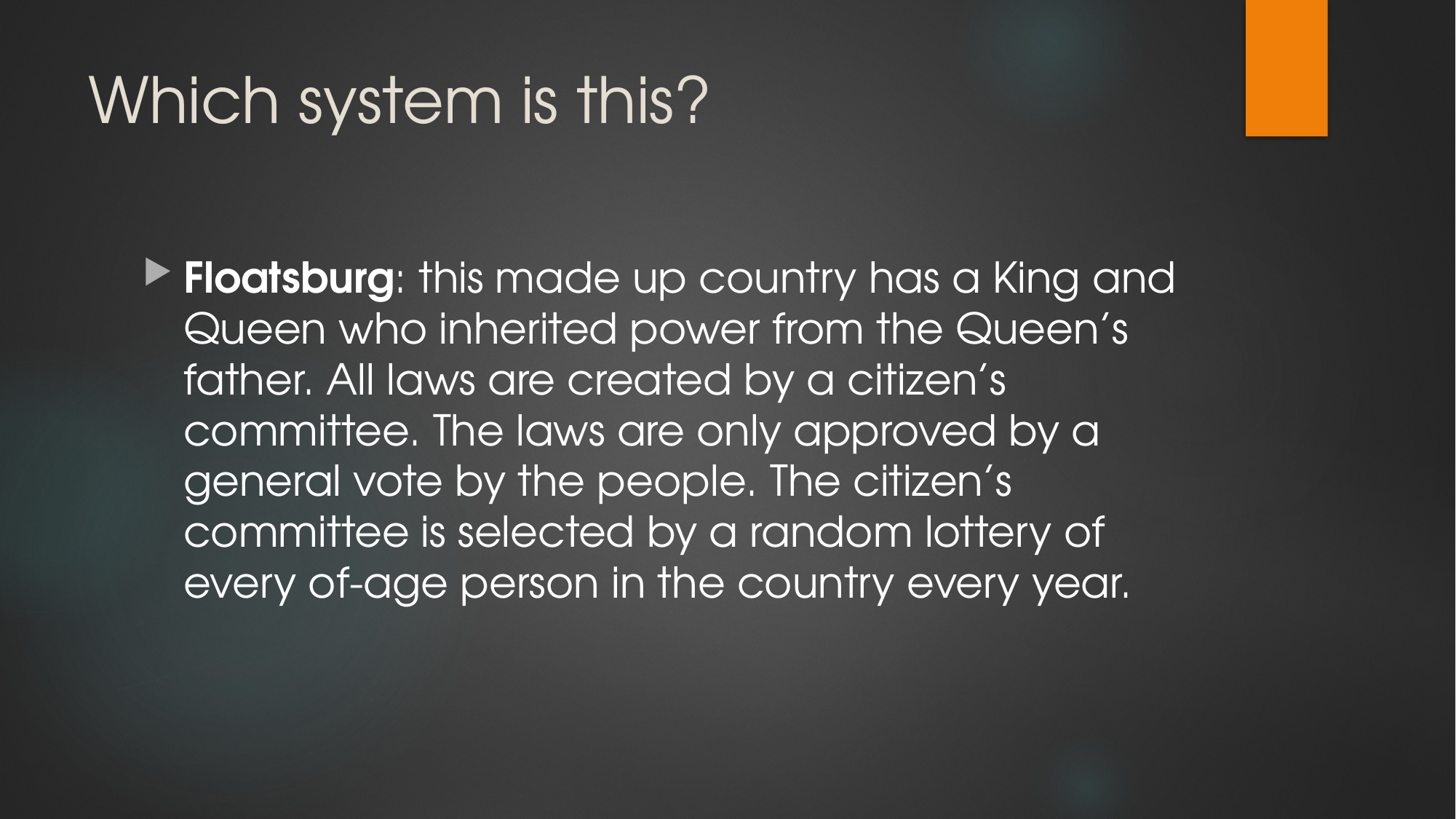

# Which system is this?
Floatsburg: this made up country has a King and Queen who inherited power from the Queen’s father. All laws are created by a citizen’s committee. The laws are only approved by a general vote by the people. The citizen’s committee is selected by a random lottery of every of-age person in the country every year.